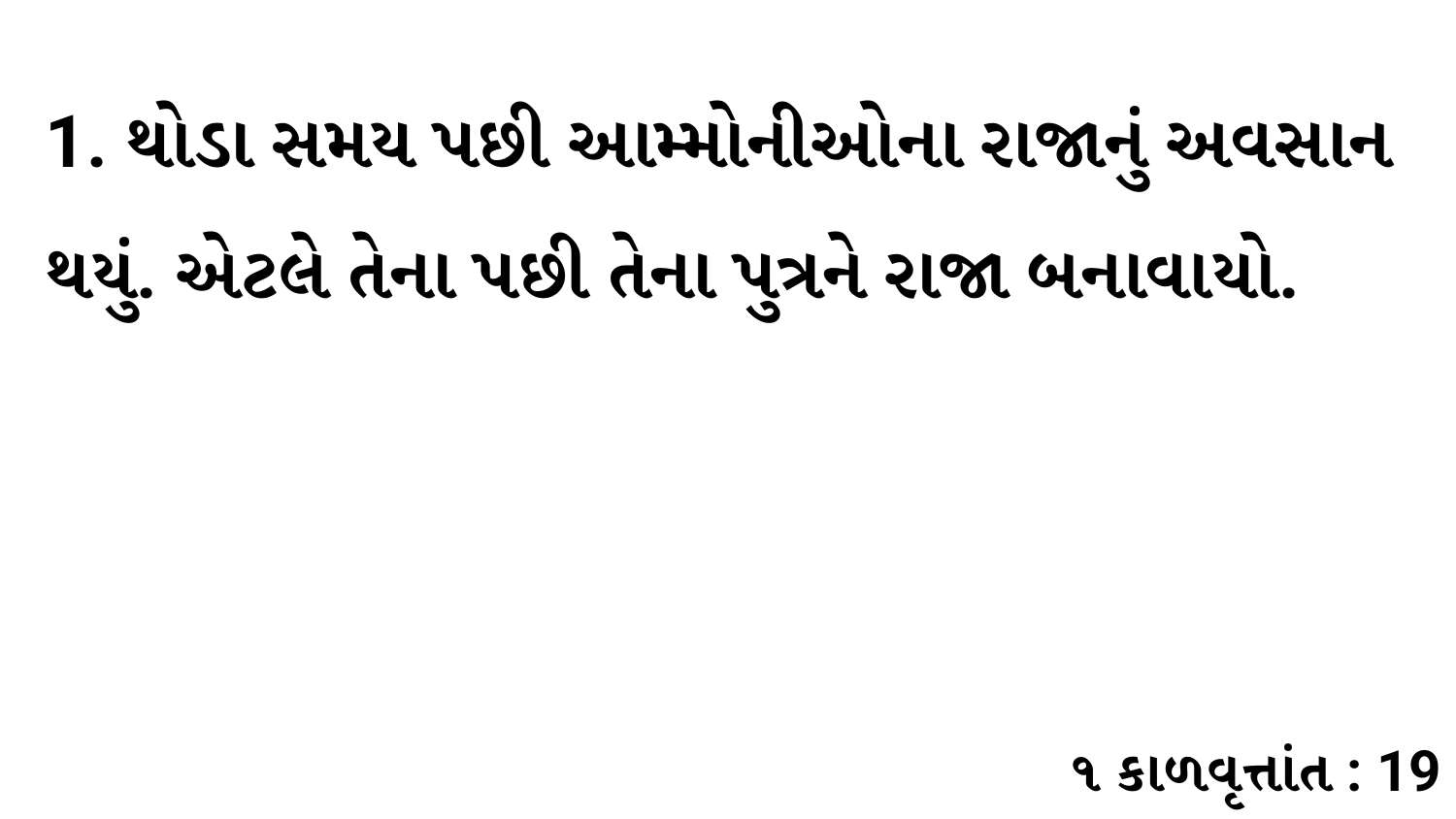

1. થોડા સમય પછી આમ્મોનીઓના રાજાનું અવસાન થયું. એટલે તેના પછી તેના પુત્રને રાજા બનાવાયો.
૧ કાળવૃત્તાંત : 19